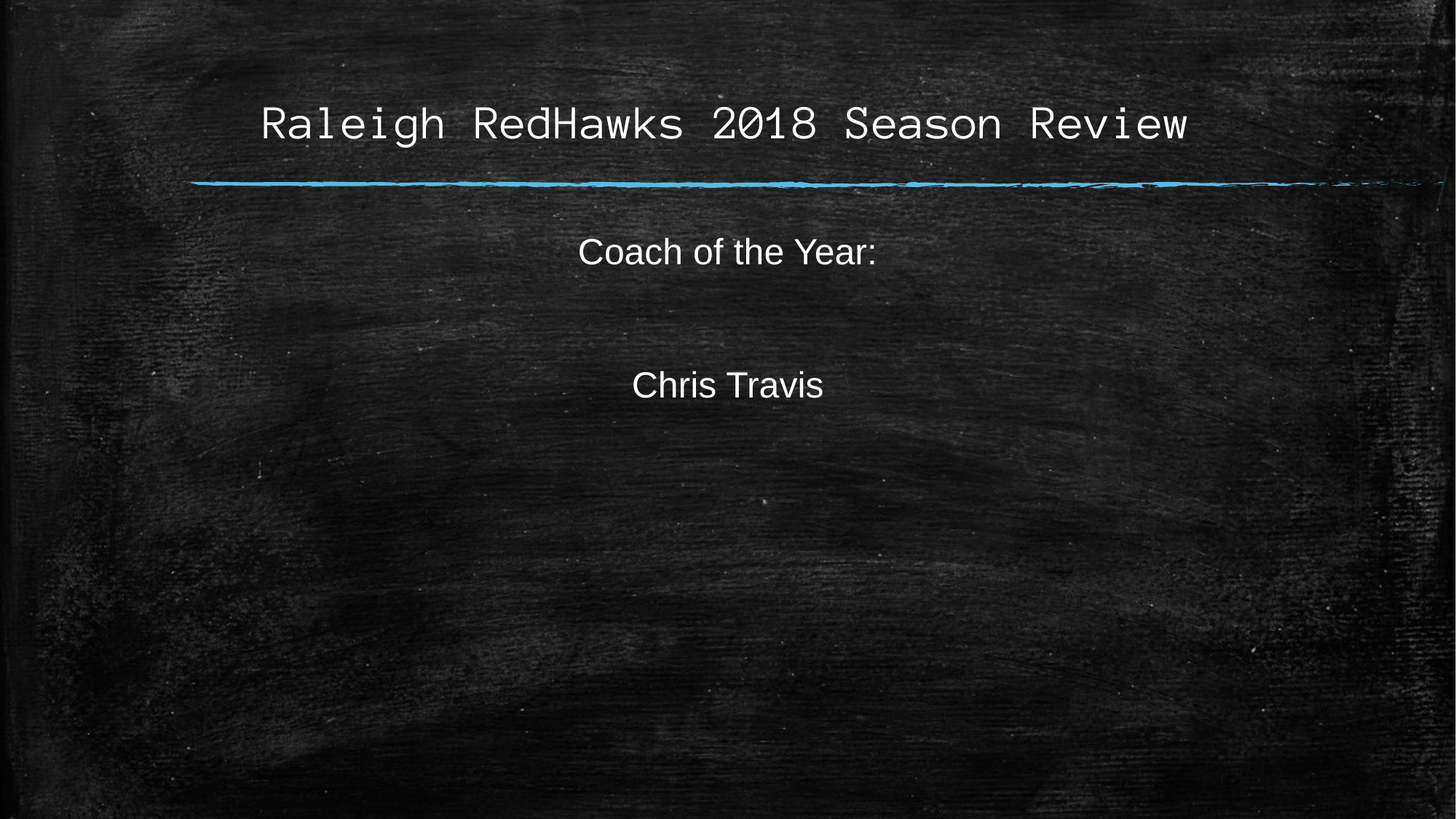

# Raleigh RedHawks 2018 Season Review
Coach of the Year:

Chris Travis